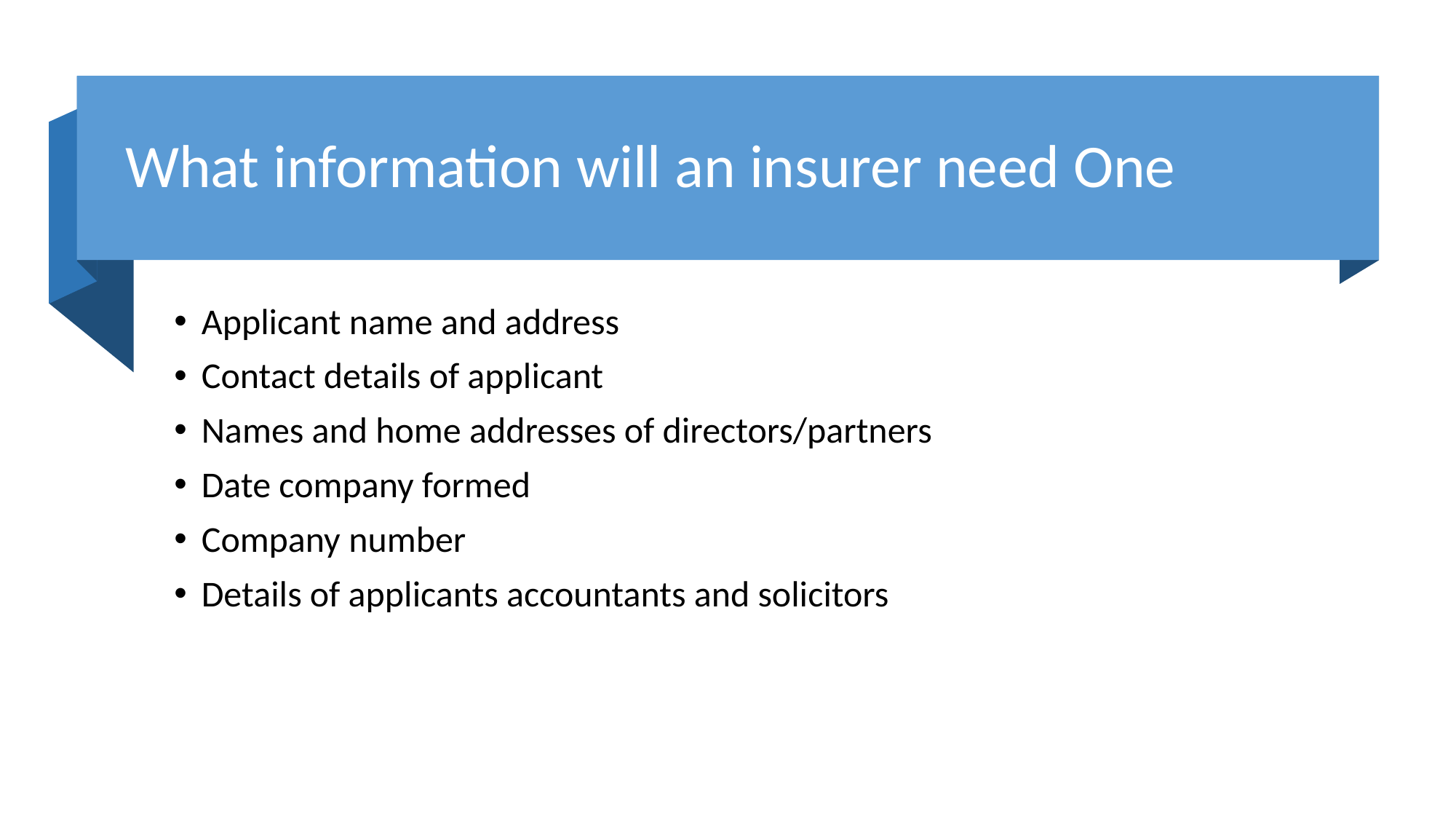

# What information will an insurer need One

Applicant name and address
Contact details of applicant
Names and home addresses of directors/partners
Date company formed
Company number
Details of applicants accountants and solicitors